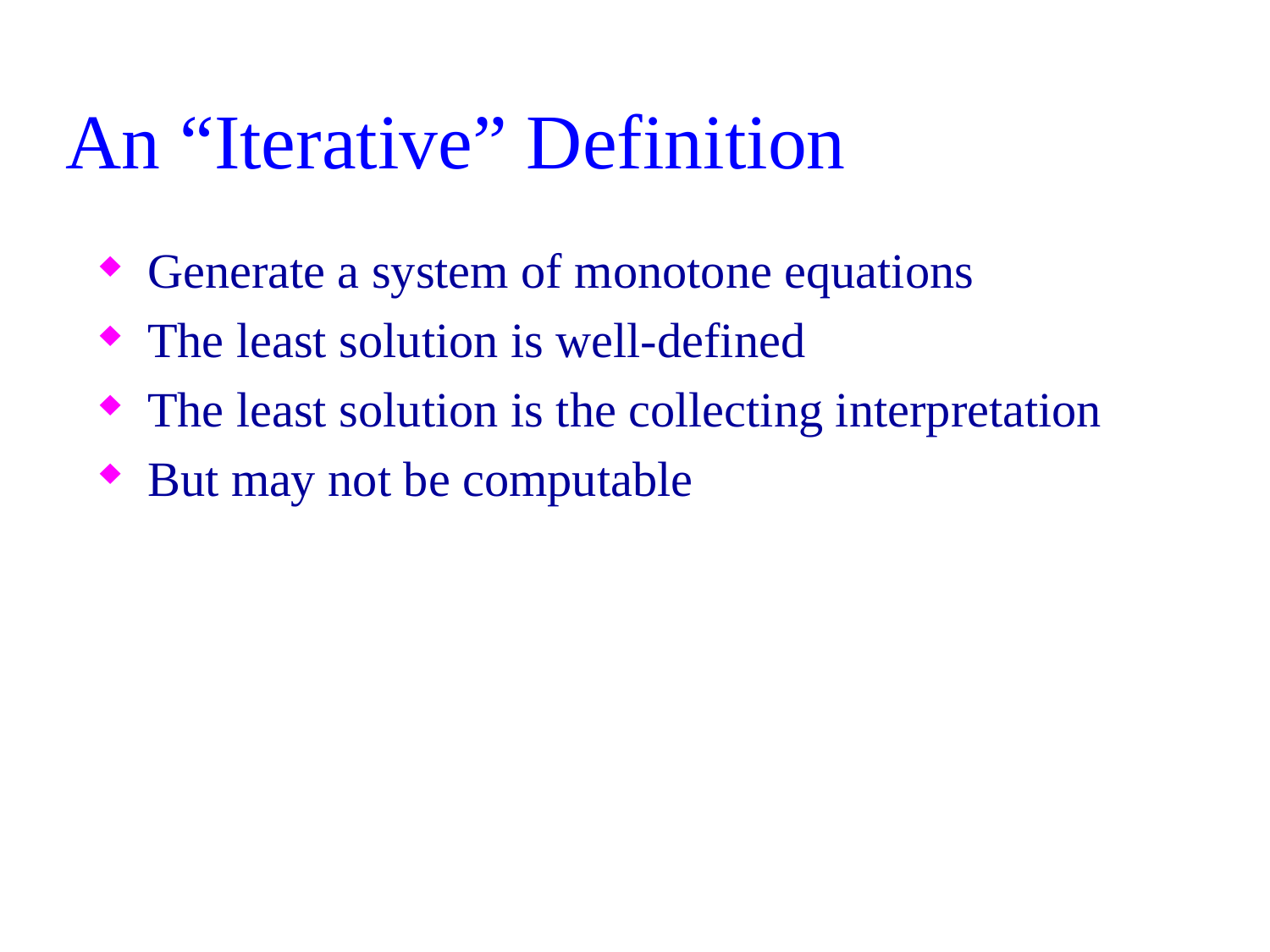

# An “Iterative” Definition
Generate a system of monotone equations
The least solution is well-defined
The least solution is the collecting interpretation
But may not be computable